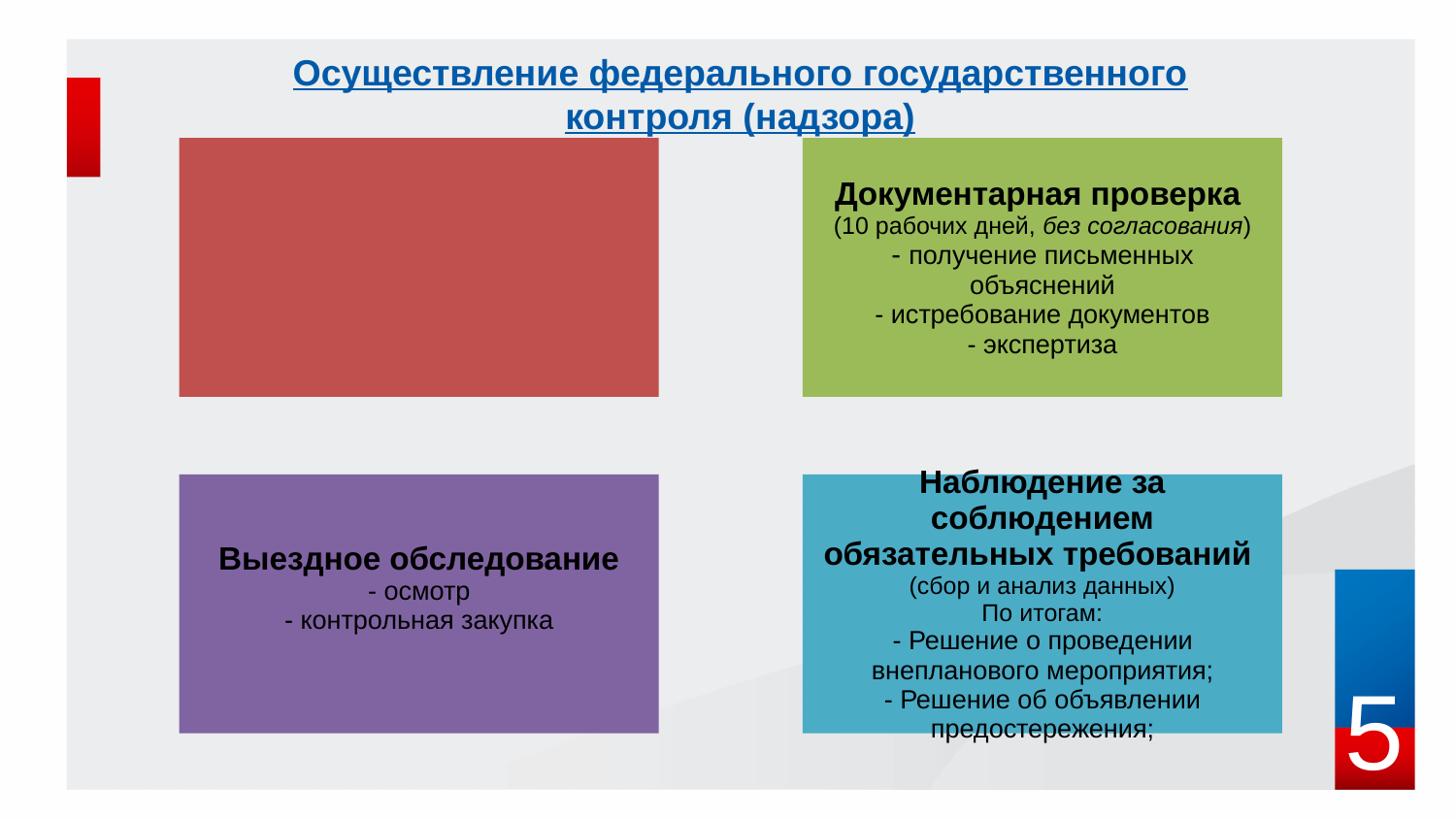

# Осуществление федерального государственного контроля (надзора)
Контрольная закупка
- осмотр
Наблюдение за соблюдением обязательных требований
(сбор и анализ данных)
По итогам:
- Решение о проведении внепланового мероприятия;
- Решение об объявлении предостережения;
Документарная проверка
(10 рабочих дней, без согласования)
- получение письменных объяснений
- истребование документов
- экспертиза
Выездное обследование
- осмотр
- контрольная закупка

5